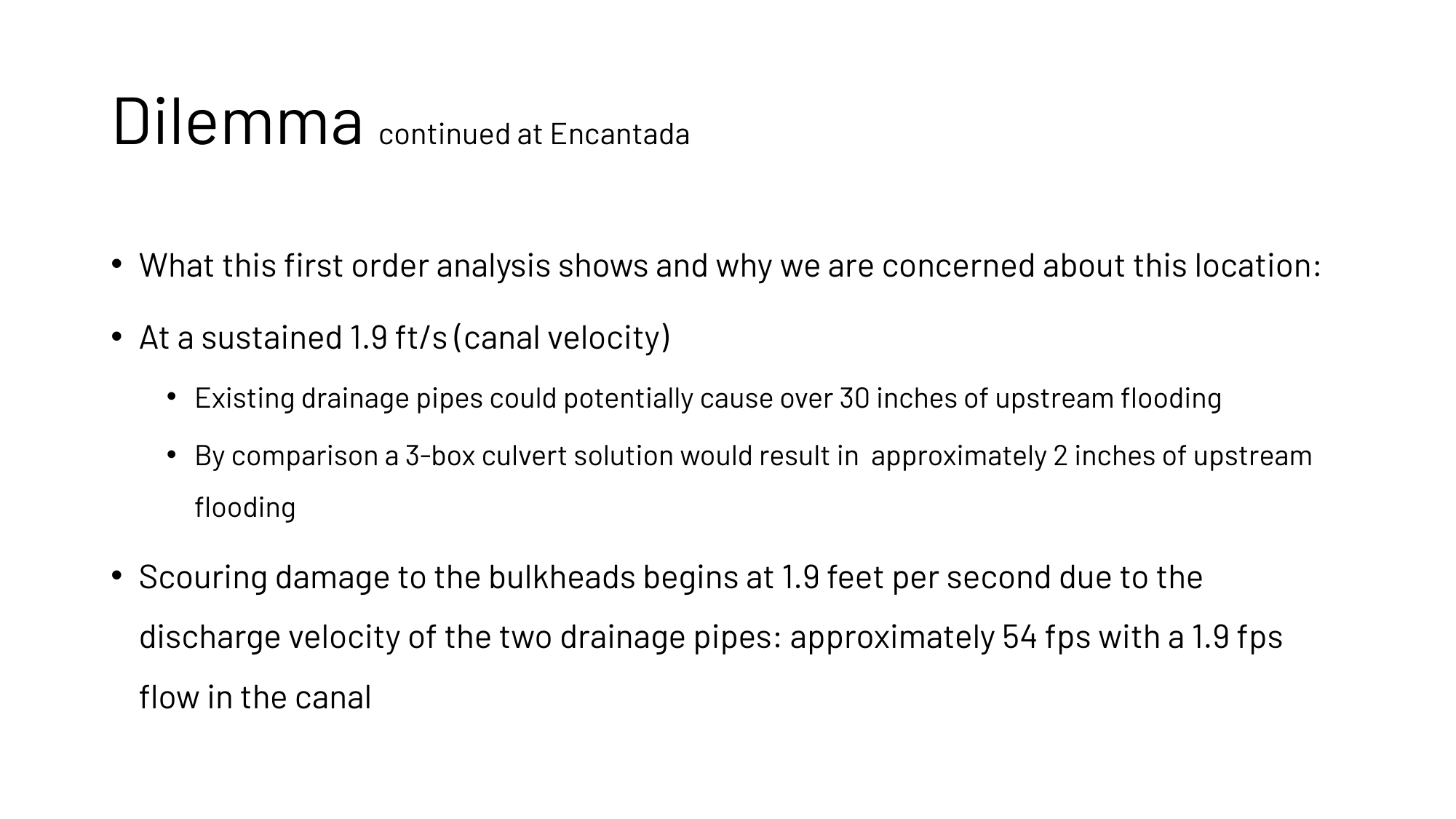

# Dilemma continued at Encantada
What this first order analysis shows and why we are concerned about this location:
At a sustained 1.9 ft/s (canal velocity)
Existing drainage pipes could potentially cause over 30 inches of upstream flooding
By comparison a 3-box culvert solution would result in  approximately 2 inches of upstream flooding
Scouring damage to the bulkheads begins at 1.9 feet per second due to the discharge velocity of the two drainage pipes: approximately 54 fps with a 1.9 fps flow in the canal